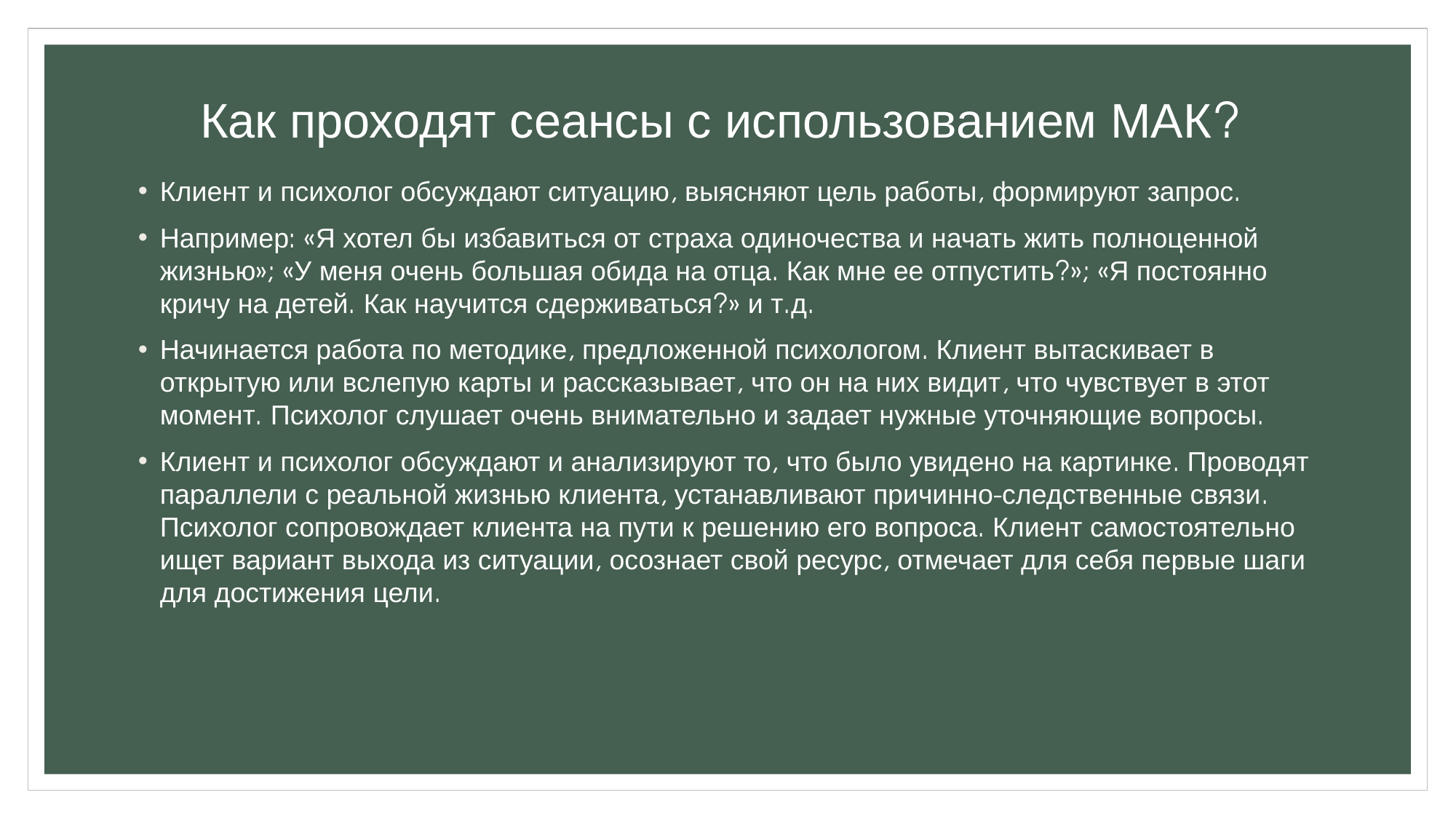

# Как проходят сеансы с использованием МАК?
Клиент и психолог обсуждают ситуацию, выясняют цель работы, формируют запрос.
Например: «Я хотел бы избавиться от страха одиночества и начать жить полноценной жизнью»; «У меня очень большая обида на отца. Как мне ее отпустить?»; «Я постоянно кричу на детей. Как научится сдерживаться?» и т.д.
Начинается работа по методике, предложенной психологом. Клиент вытаскивает в открытую или вслепую карты и рассказывает, что он на них видит, что чувствует в этот момент. Психолог слушает очень внимательно и задает нужные уточняющие вопросы.
Клиент и психолог обсуждают и анализируют то, что было увидено на картинке. Проводят параллели с реальной жизнью клиента, устанавливают причинно-следственные связи. Психолог сопровождает клиента на пути к решению его вопроса. Клиент самостоятельно ищет вариант выхода из ситуации, осознает свой ресурс, отмечает для себя первые шаги для достижения цели.